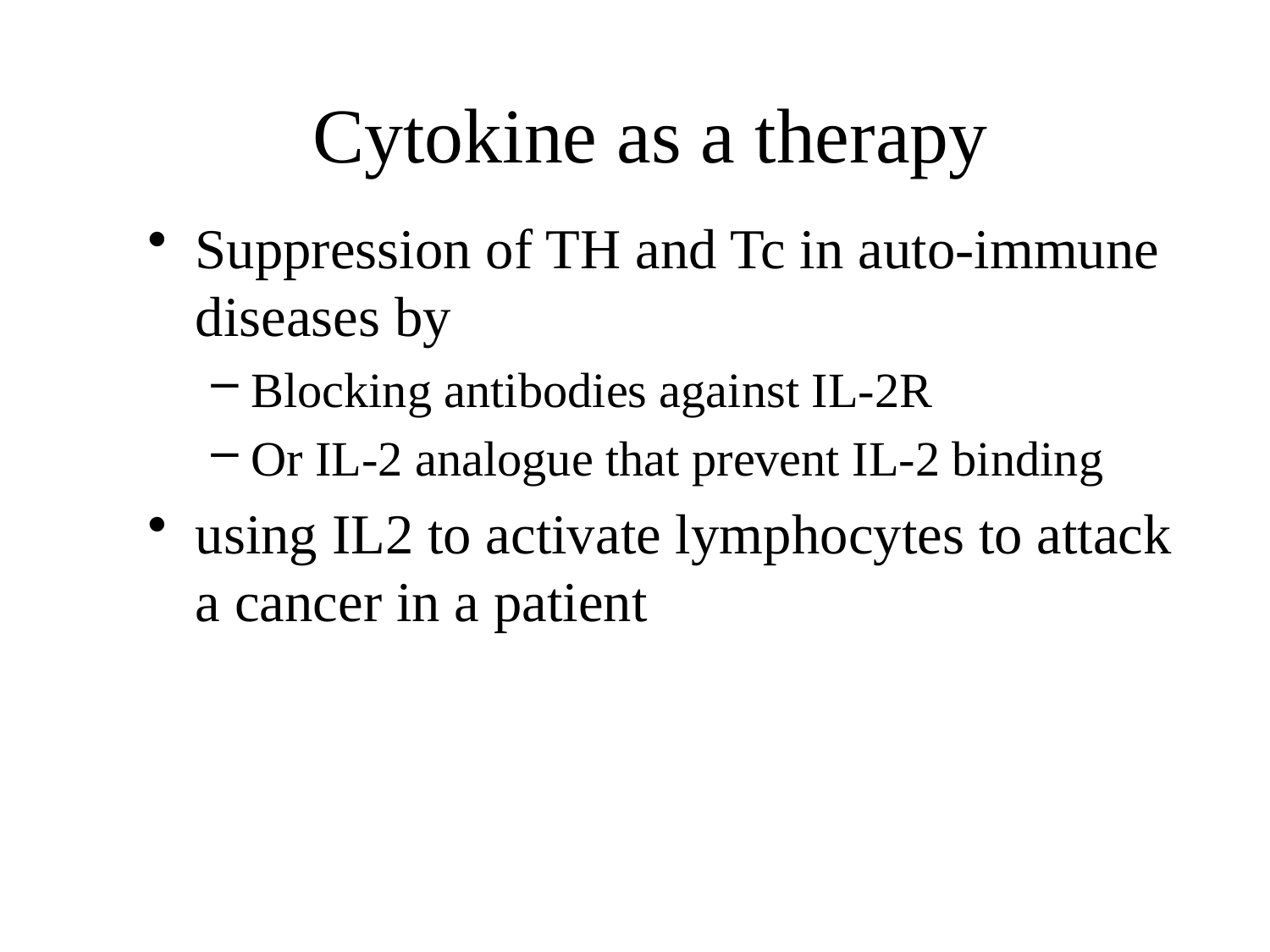

# Cytokine as a therapy
Suppression of TH and Tc in auto-immune diseases by
Blocking antibodies against IL-2R
Or IL-2 analogue that prevent IL-2 binding
using IL2 to activate lymphocytes to attack a cancer in a patient